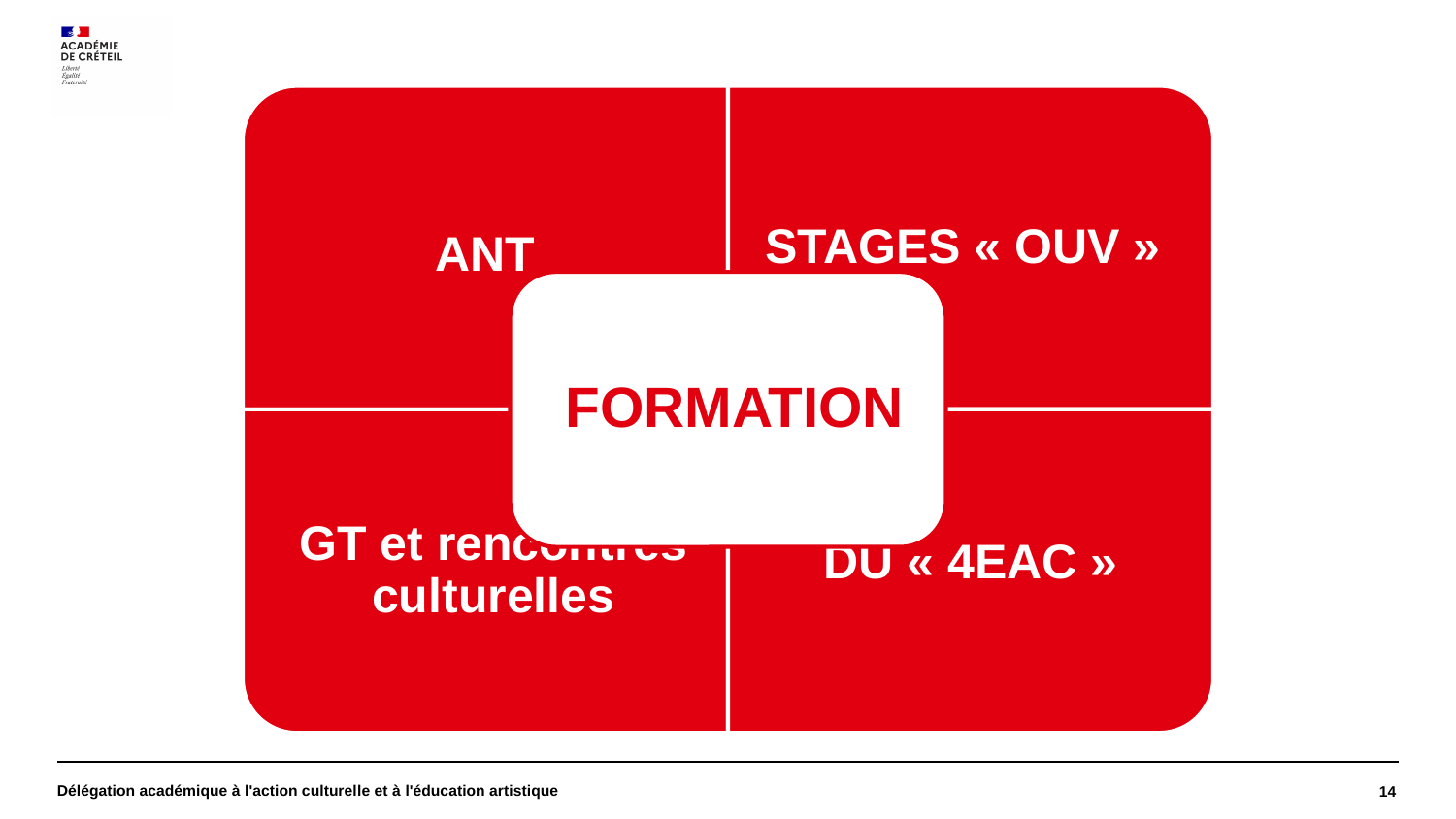

ANT
STAGES « OUV »
GT et rencontres culturelles
DU « 4EAC »
FORMATION
Délégation académique à l'action culturelle et à l'éducation artistique
14